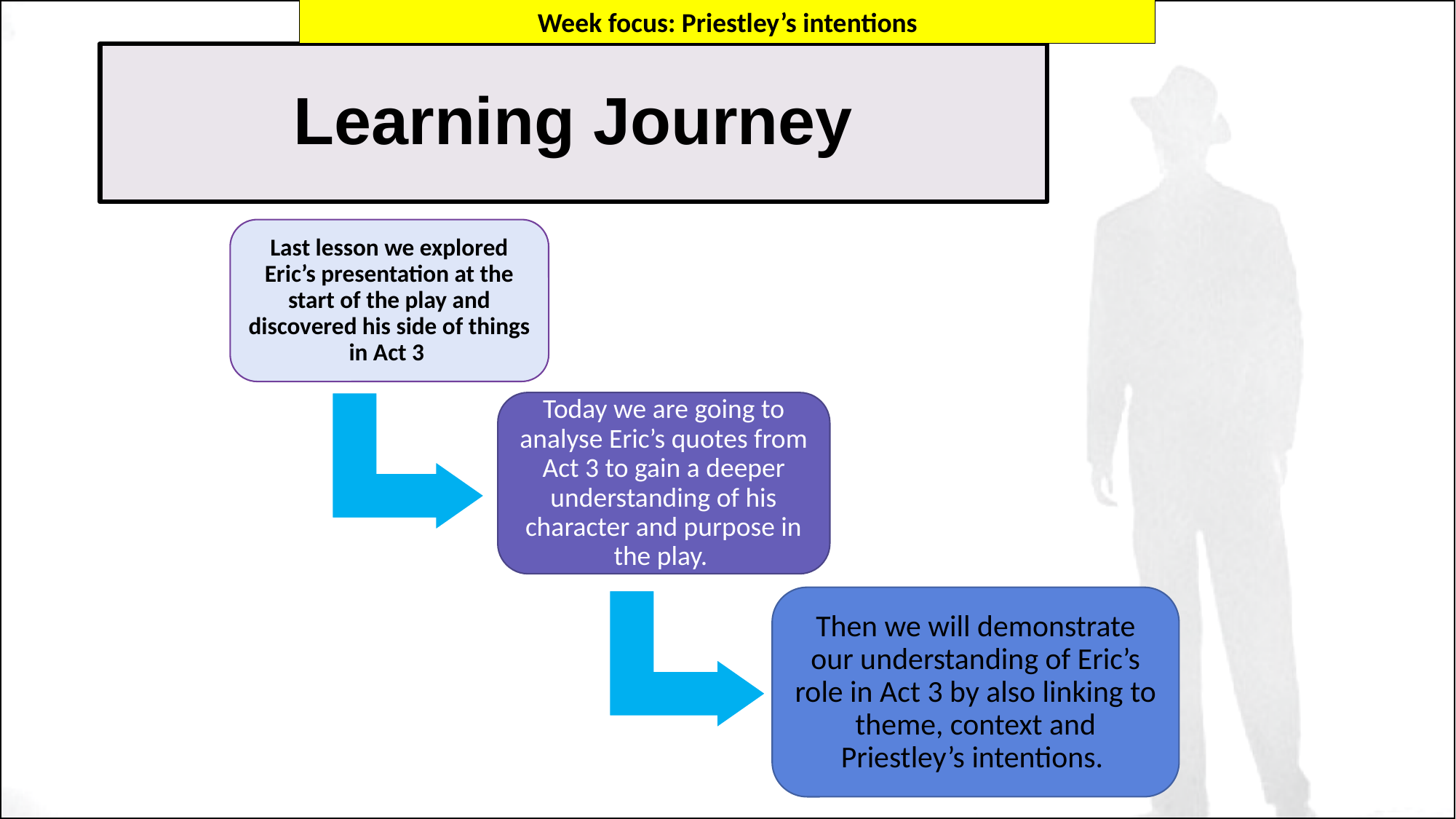

Week focus: Priestley’s intentions
# Learning Journey

Last lesson we explored Eric’s presentation at the start of the play and discovered his side of things in Act 3

Today we are going to analyse Eric’s quotes from Act 3 to gain a deeper understanding of his character and purpose in the play.

Then we will demonstrate our understanding of Eric’s role in Act 3 by also linking to theme, context and Priestley’s intentions.